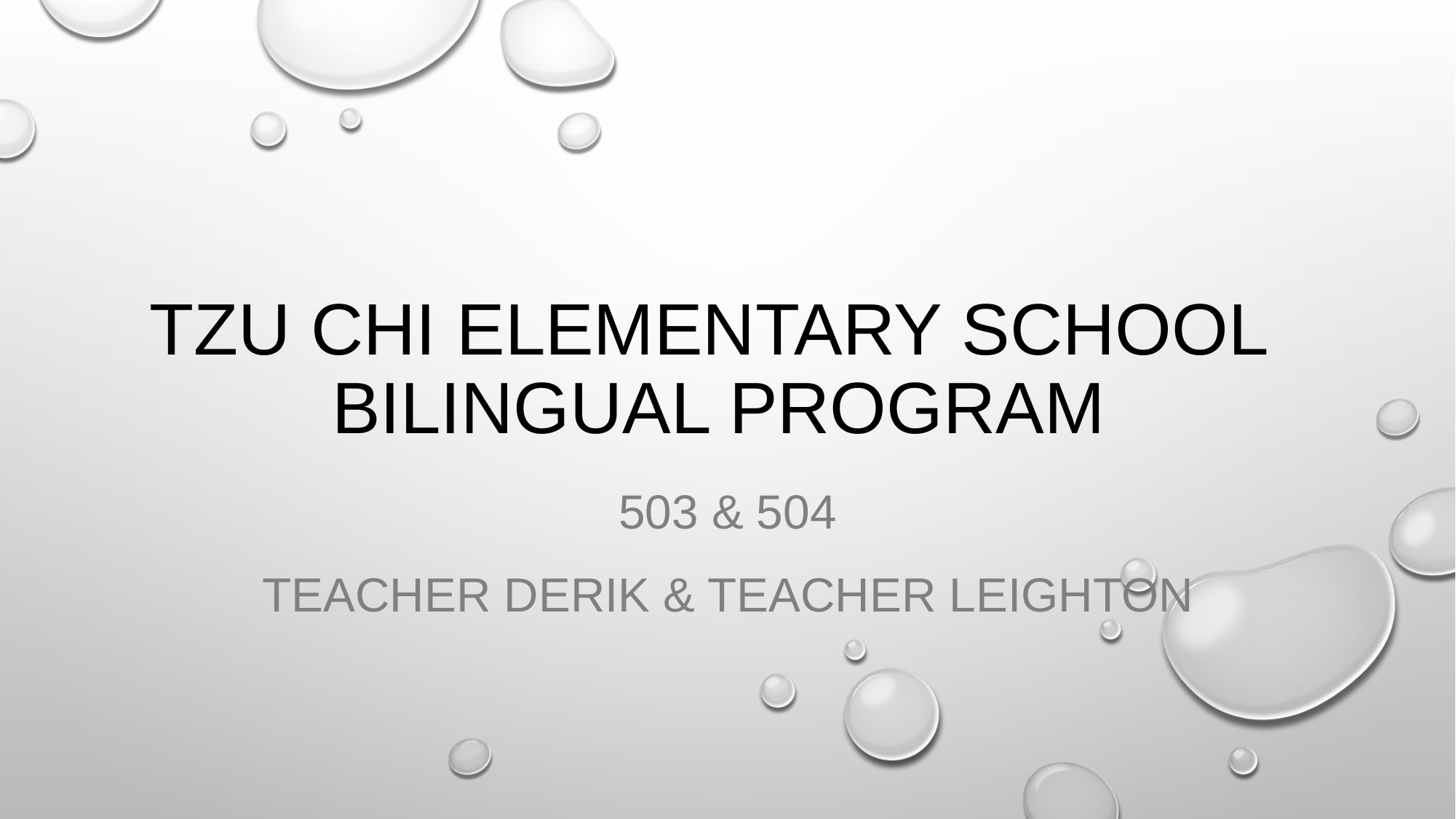

# Tzu Chi elementary School Bilingual program
503 & 504
Teacher derik & Teacher Leighton